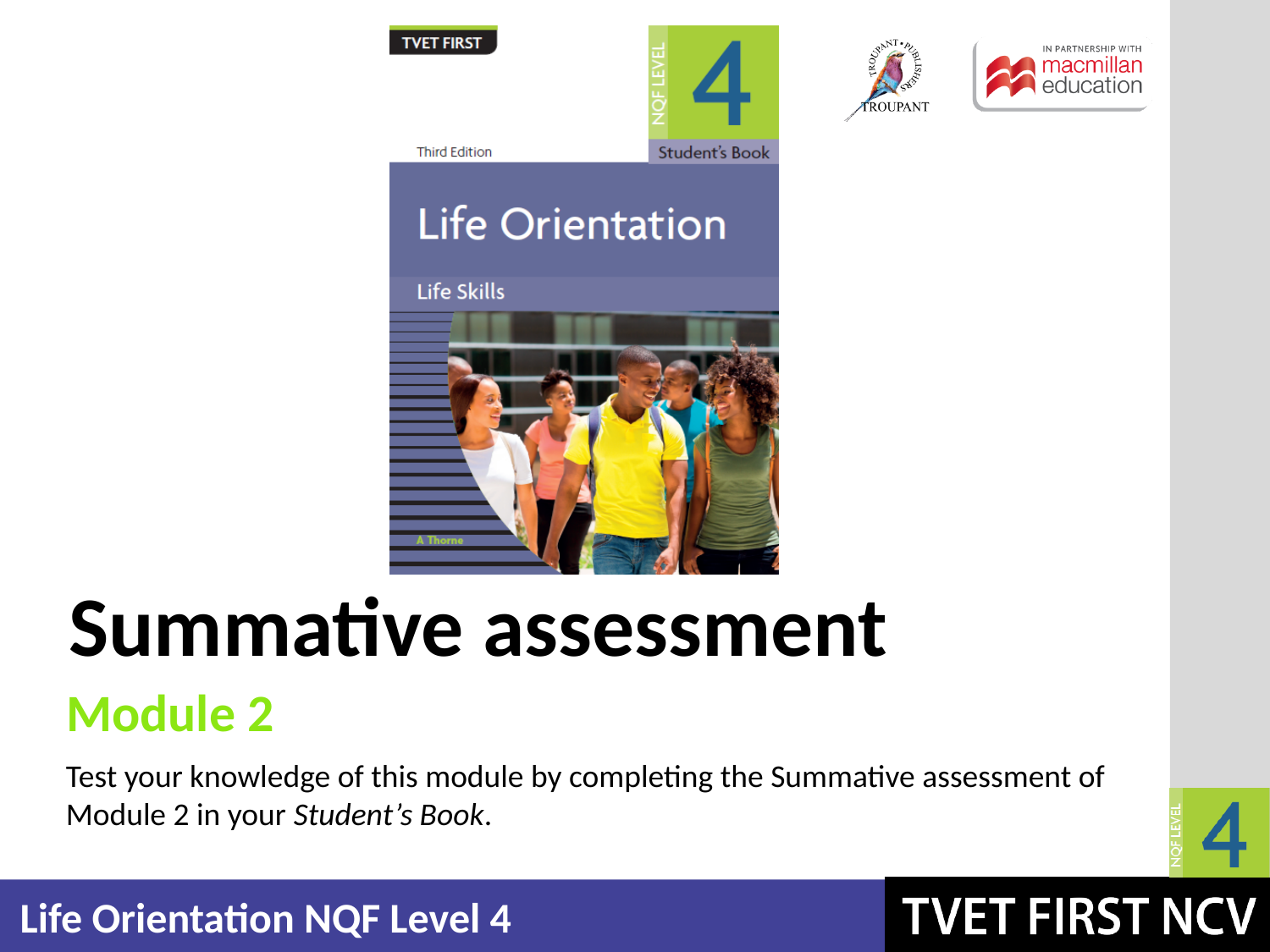

Module 2
Test your knowledge of this module by completing the Summative assessment of Module 2 in your Student’s Book.